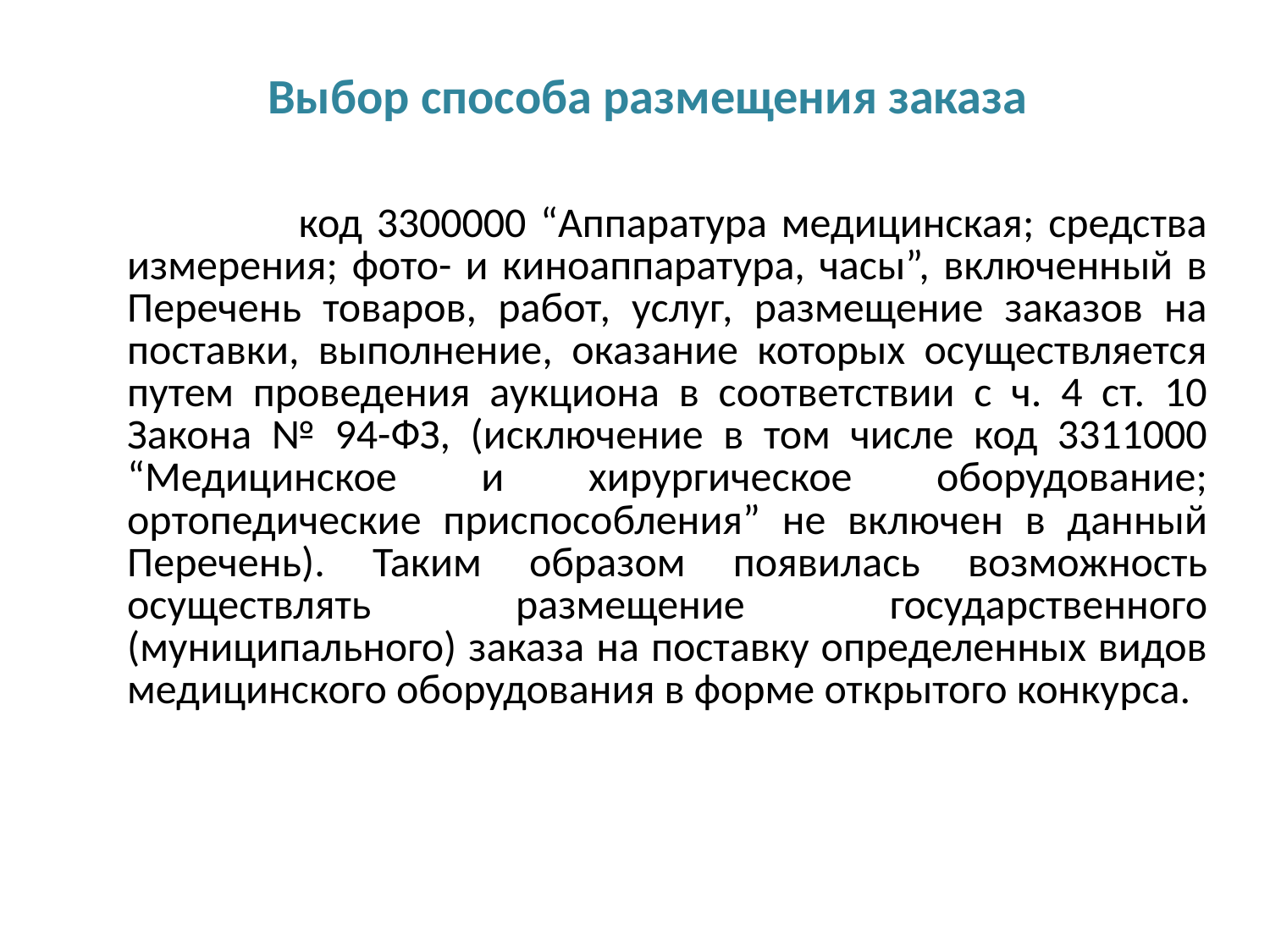

Выбор способа размещения заказа

                  код 3300000 “Аппаратура медицинская; средства измерения; фото- и киноаппаратура, часы”, включенный в Перечень товаров, работ, услуг, размещение заказов на поставки, выполнение, оказание которых осуществляется путем проведения аукциона в соответствии с ч. 4 ст. 10 Закона № 94-ФЗ, (исключение в том числе код 3311000 “Медицинское и хирургическое оборудование; ортопедические приспособления” не включен в данный Перечень). Таким образом появилась возможность осуществлять размещение государственного (муниципального) заказа на поставку определенных видов медицинского оборудования в форме открытого конкурса.